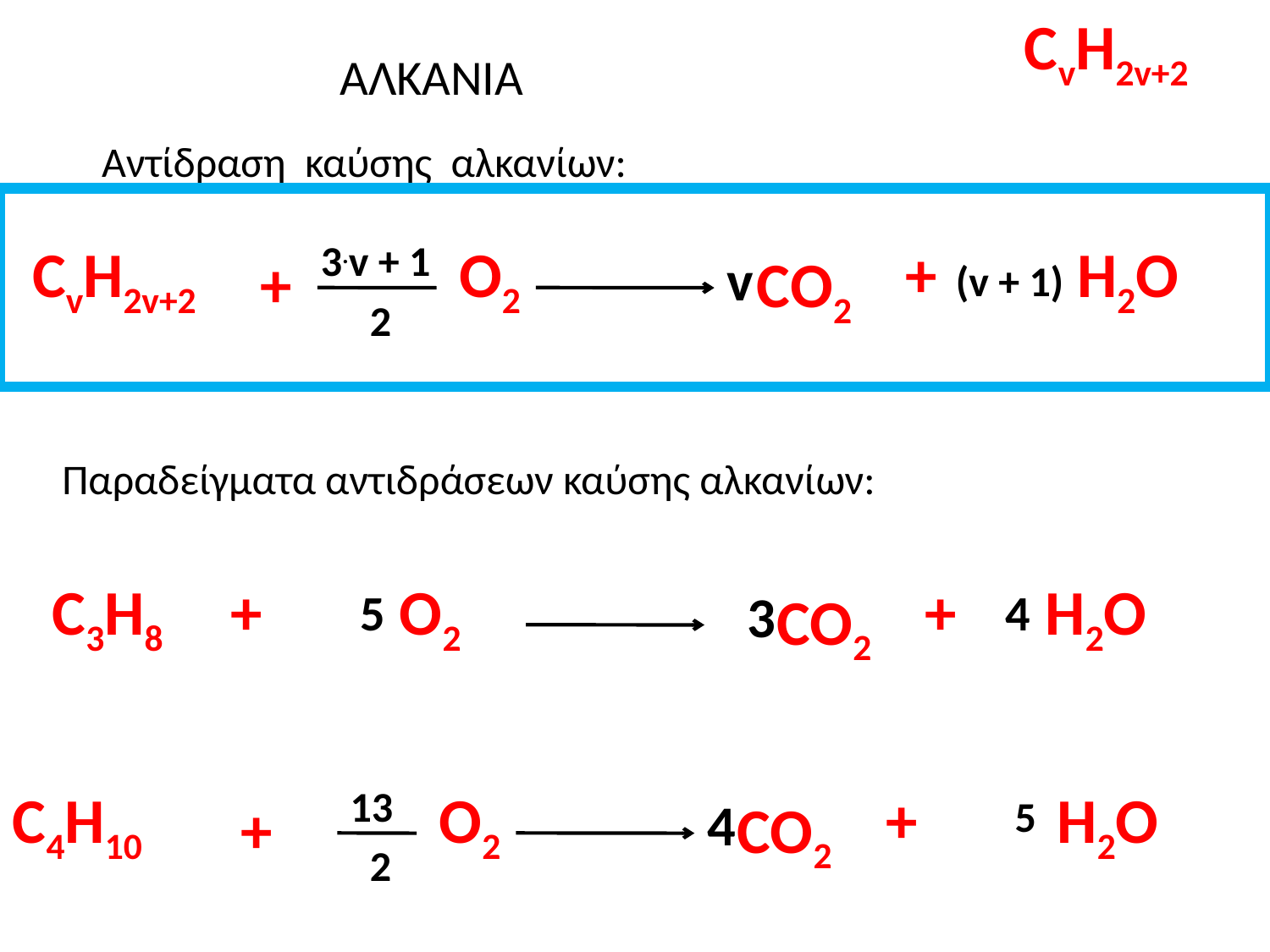

CvH2v+2
ΑΛΚΑΝΙΑ
Αντίδραση  καύσης  αλκανίων:

CvH2v+2
3.v + 1
2
Ο2
+
Η2Ο
+
v
CΟ2
(v + 1)
Παραδείγματα αντιδράσεων καύσης αλκανίων:
C3H8
+
Ο2
+
Η2Ο
5
3
CΟ2
4
C4H10
13
2
Ο2
+
Η2Ο
+
4
CΟ2
5